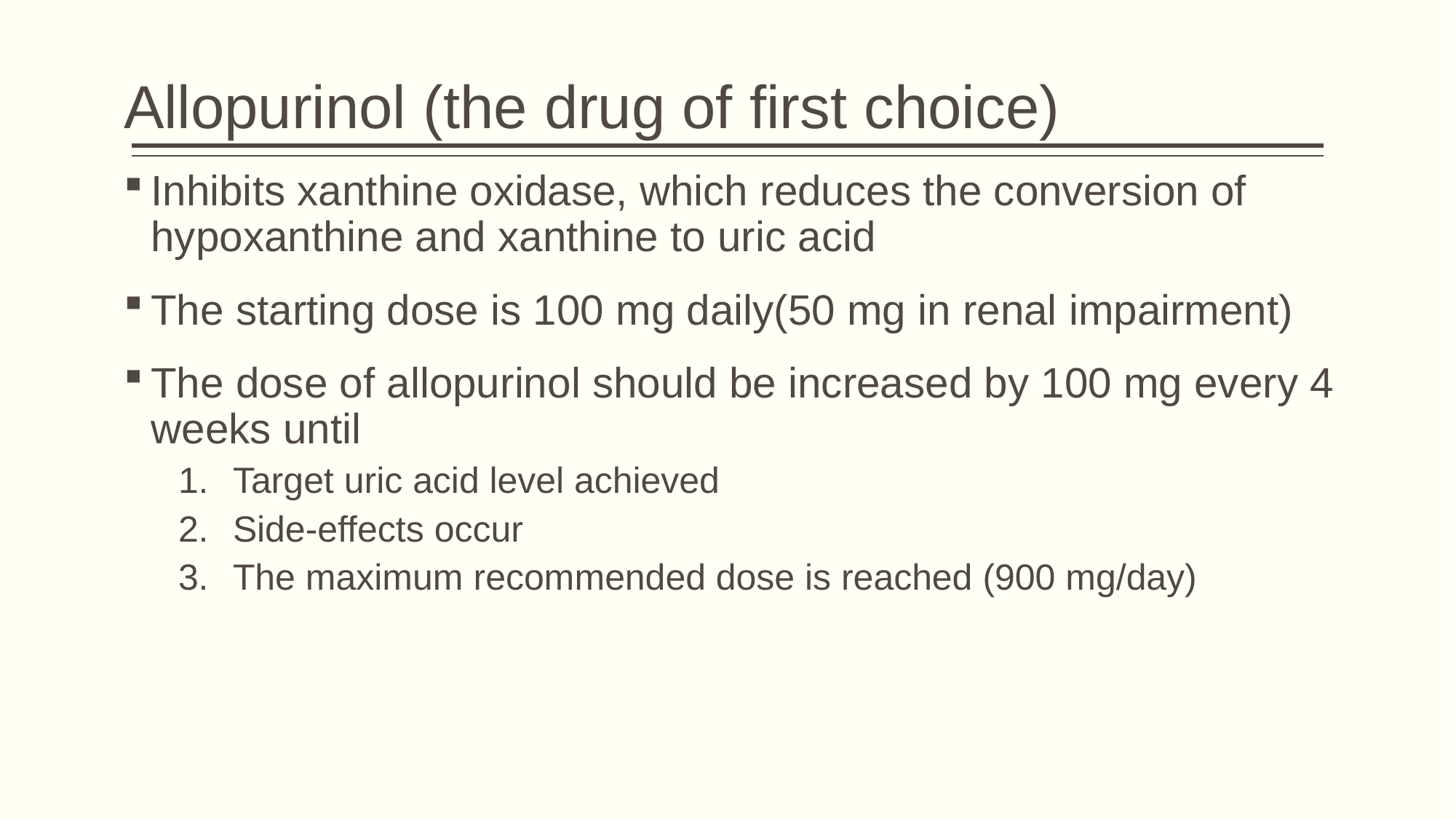

Allopurinol (the drug of first choice)
Inhibits xanthine oxidase, which reduces the conversion of hypoxanthine and xanthine to uric acid
The starting dose is 100 mg daily(50 mg in renal impairment)
The dose of allopurinol should be increased by 100 mg every 4 weeks until
Target uric acid level achieved
Side-effects occur
The maximum recommended dose is reached (900 mg/day)